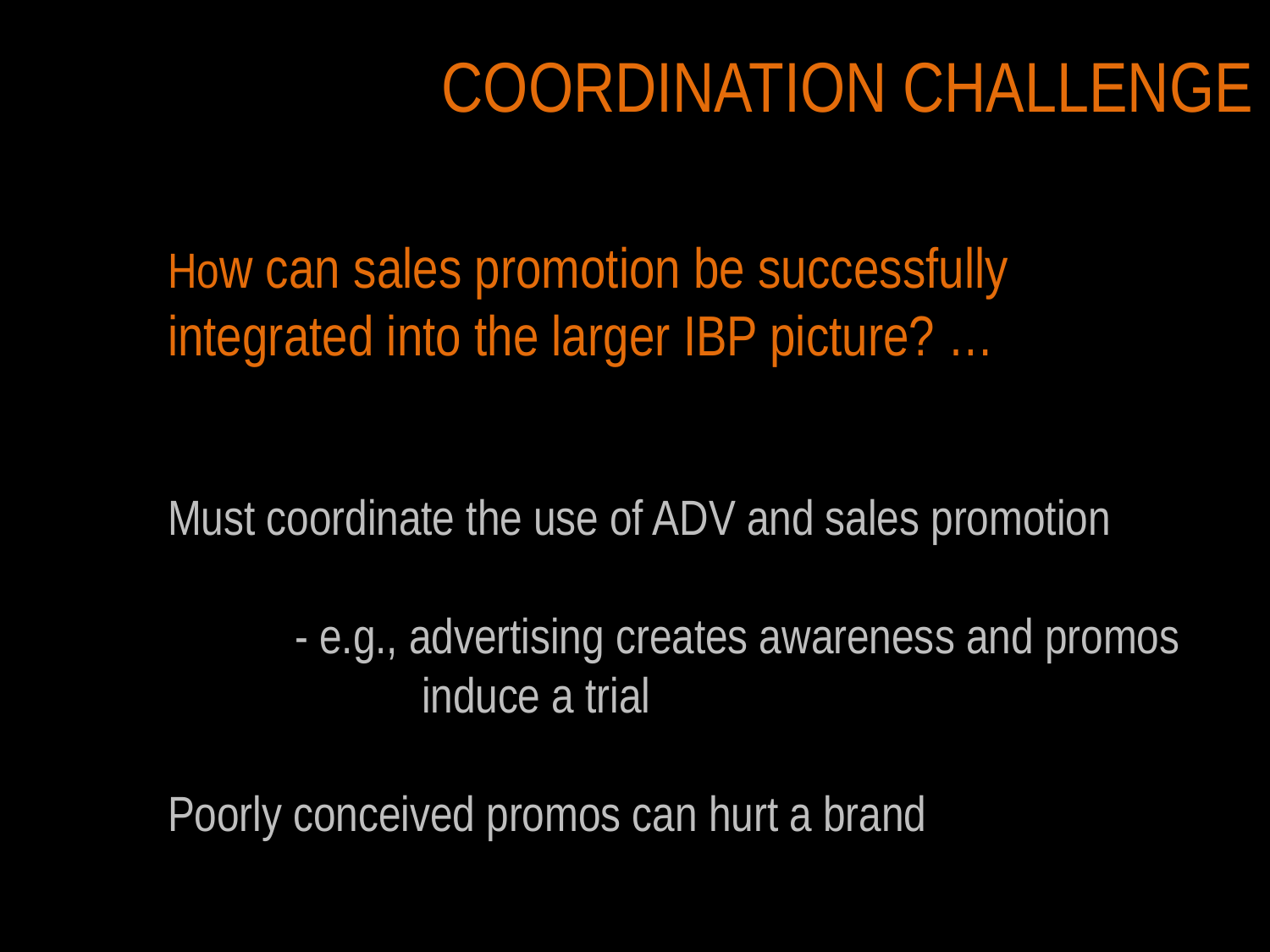

# COORDINATION CHALLENGE
How can sales promotion be successfully integrated into the larger IBP picture? …

Must coordinate the use of ADV and sales promotion

	- e.g., advertising creates awareness and promos 		induce a trial

Poorly conceived promos can hurt a brand